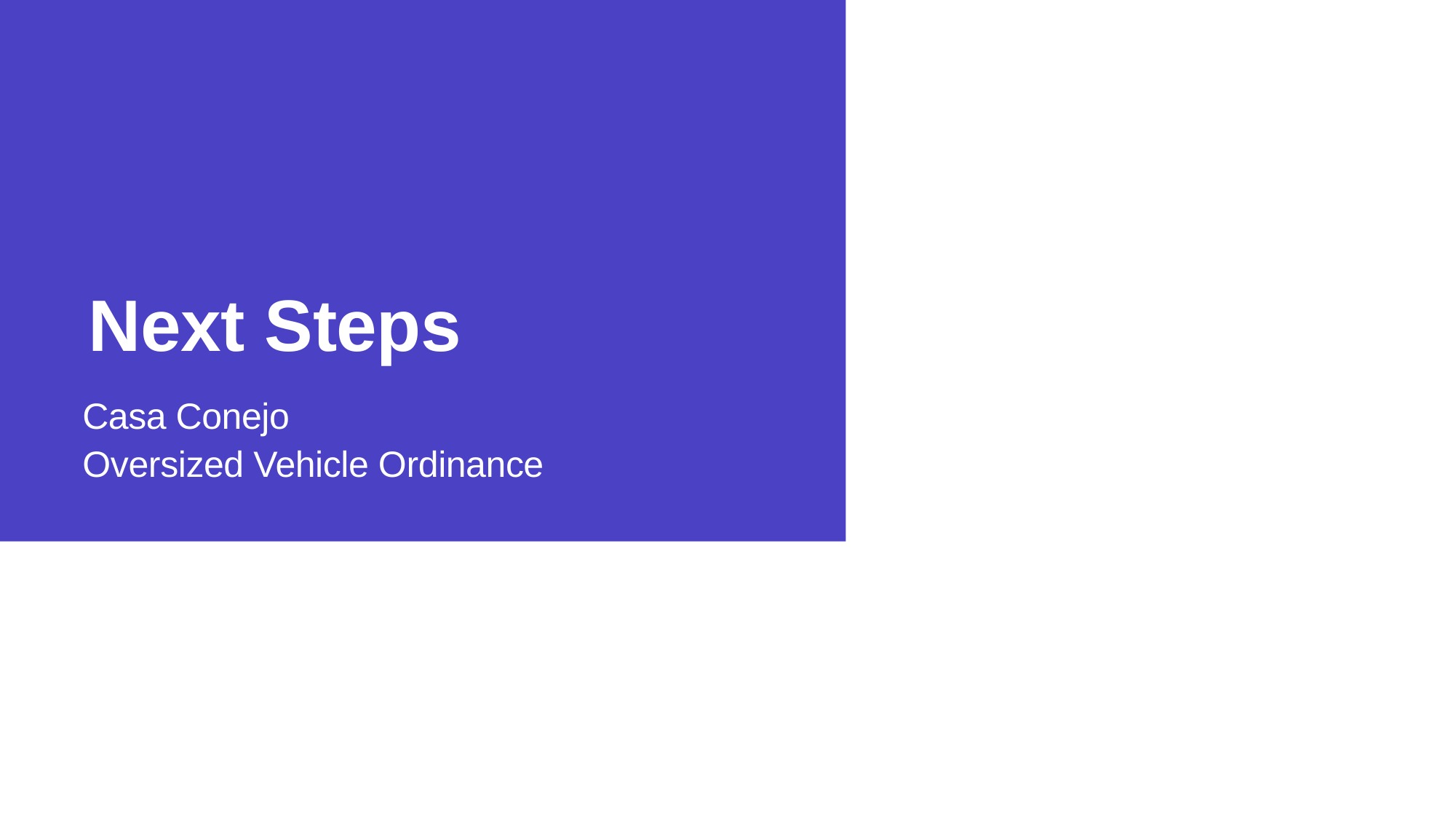

# Next Steps
Casa Conejo
Oversized Vehicle Ordinance
20XX
Presentation title
13